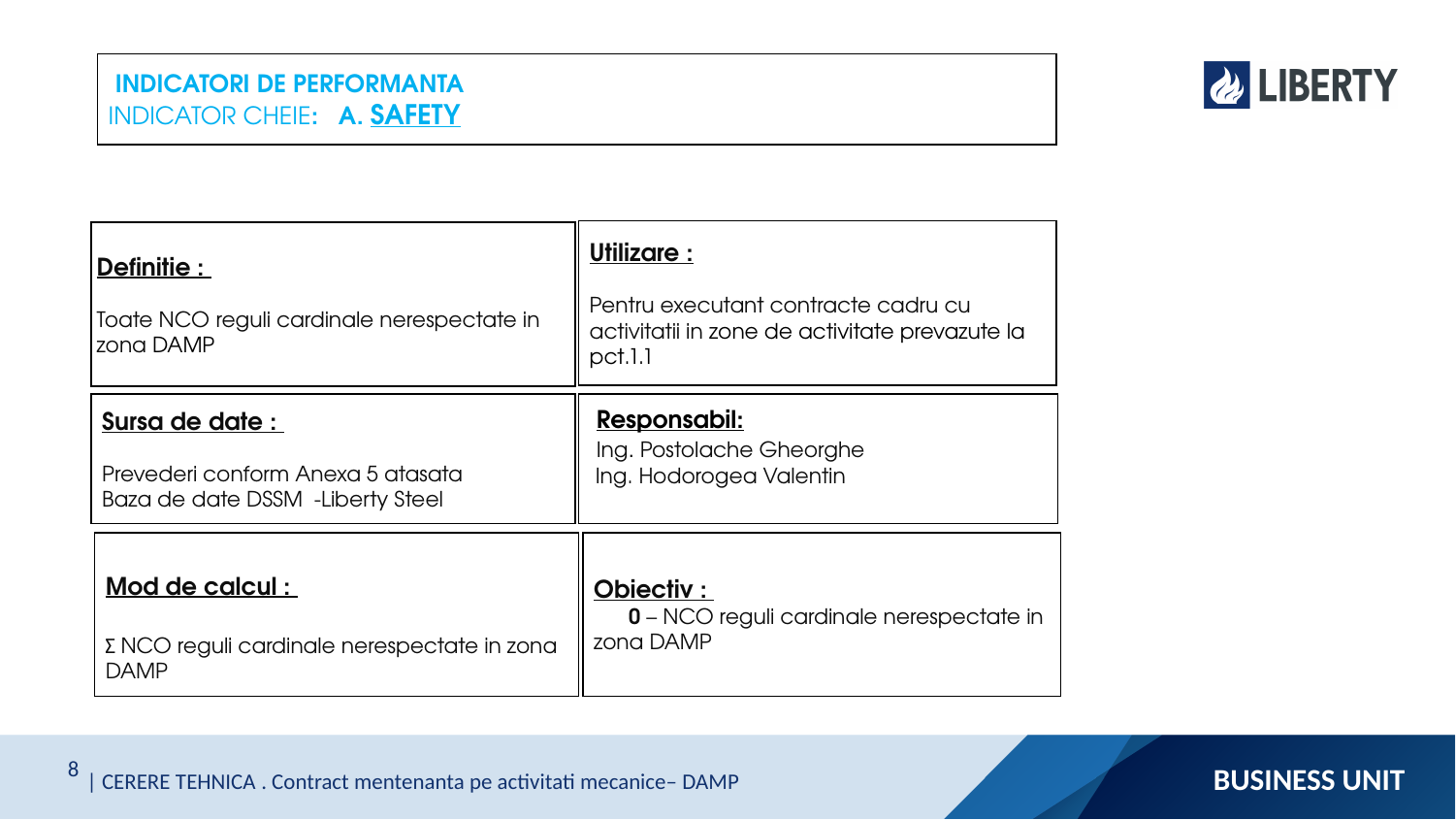

INDICATORI DE PERFORMANTA
INDICATOR CHEIE:   A. SAFETY

Utilizare :

Pentru executant contracte cadru cu activitatii in zone de activitate prevazute la pct.1.1
Definitie :

Toate NCO reguli cardinale nerespectate in zona DAMP
Sursa de date :

Prevederi conform Anexa 5 atasata
Baza de date DSSM  -Liberty Steel
 Responsabil:
 Ing. Postolache Gheorghe
 Ing. Hodorogea Valentin

Obiectiv :
      0 – NCO reguli cardinale nerespectate in zona DAMP

Mod de calcul :

Σ NCO reguli cardinale nerespectate in zona DAMP
8
Business unit
| CERERE TEHNICA . Contract mentenanta pe activitati mecanice– DAMP